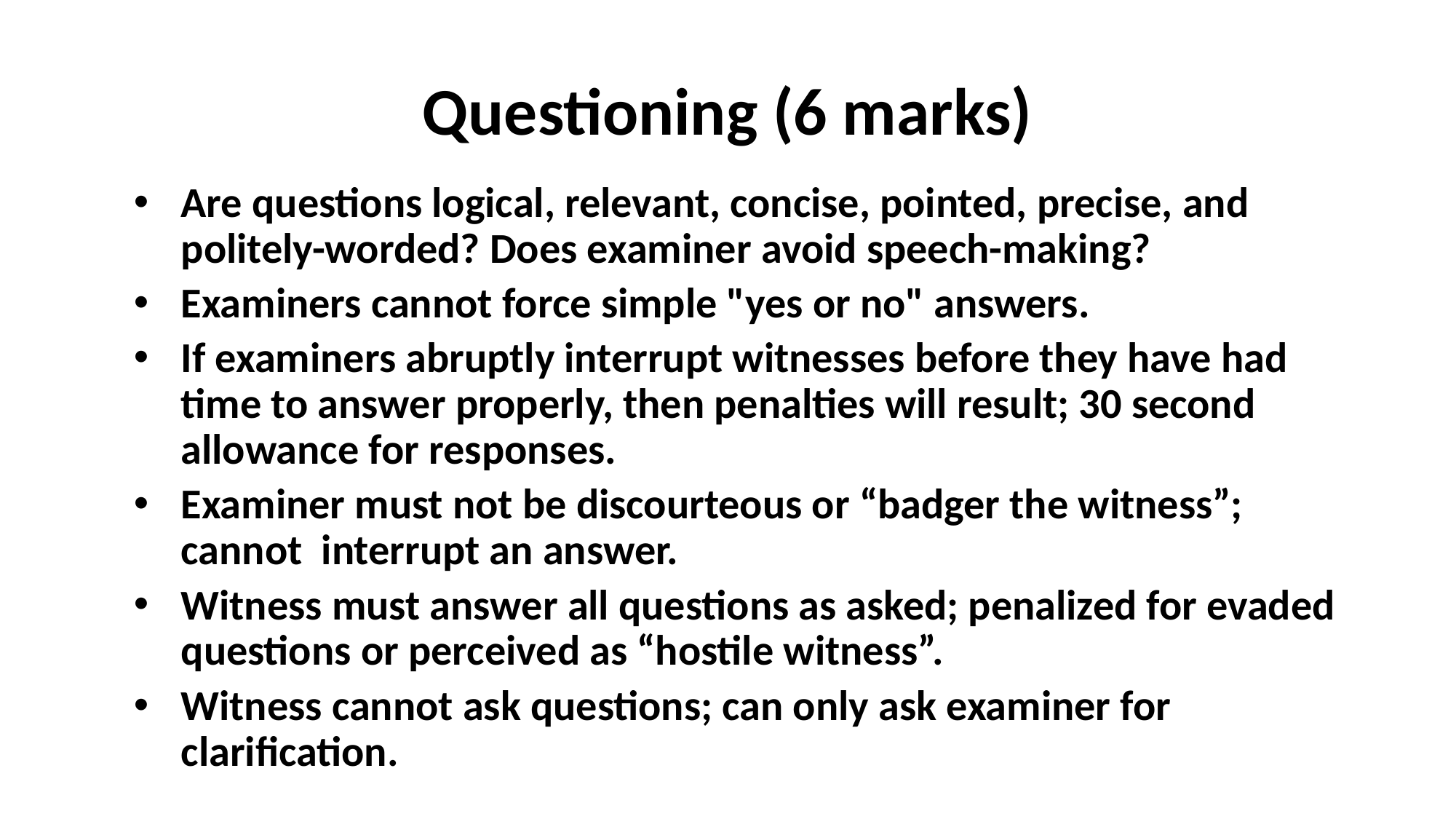

Questioning (6 marks)
Are questions logical, relevant, concise, pointed, precise, and politely-worded? Does examiner avoid speech-making?
Examiners cannot force simple "yes or no" answers.
If examiners abruptly interrupt witnesses before they have had time to answer properly, then penalties will result; 30 second allowance for responses.
Examiner must not be discourteous or “badger the witness”; cannot  interrupt an answer.
Witness must answer all questions as asked; penalized for evaded questions or perceived as “hostile witness”.
Witness cannot ask questions; can only ask examiner for clarification.